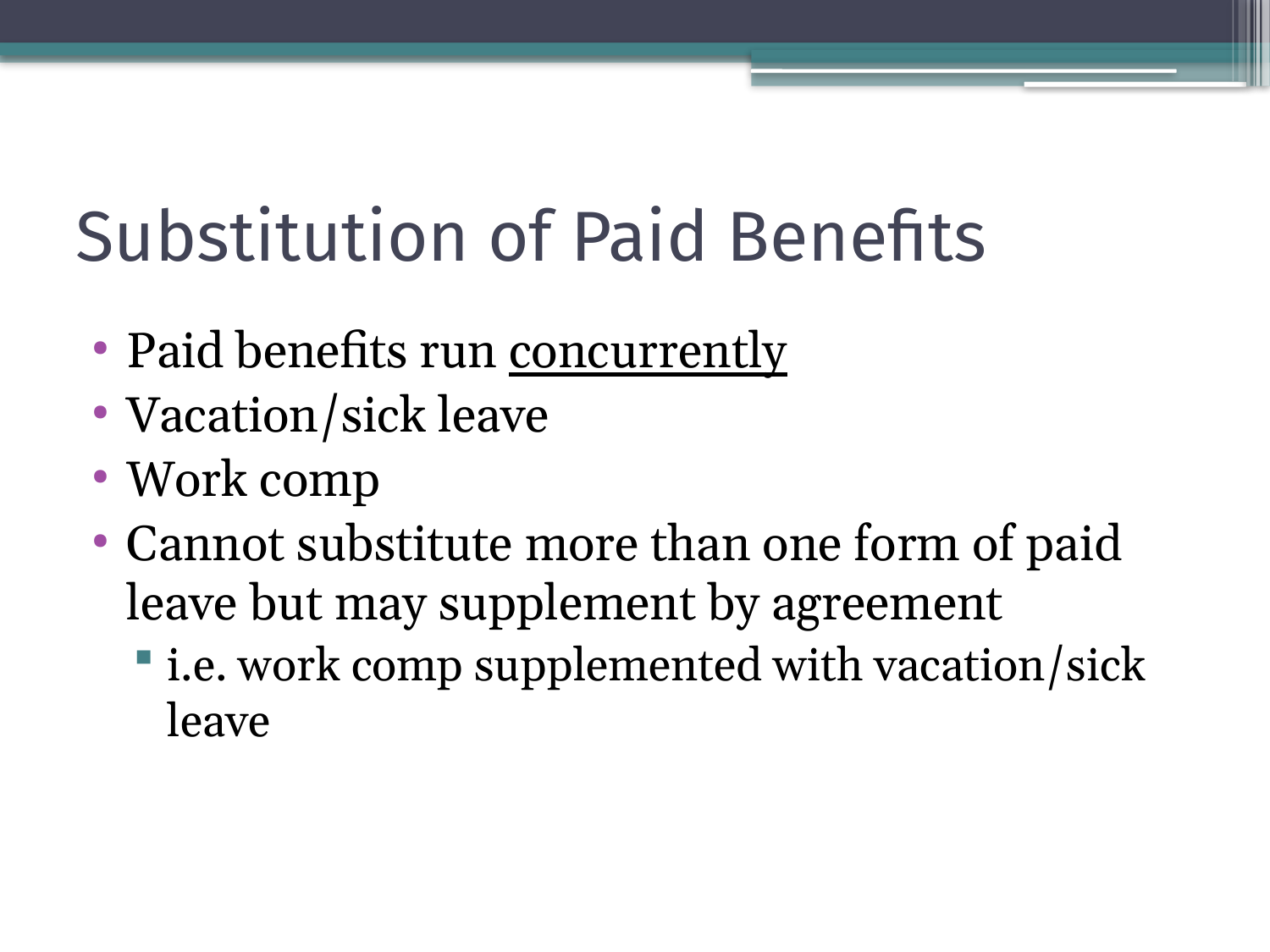

# Substitution of Paid Benefits
Paid benefits run concurrently
Vacation/sick leave
Work comp
Cannot substitute more than one form of paid leave but may supplement by agreement
i.e. work comp supplemented with vacation/sick leave